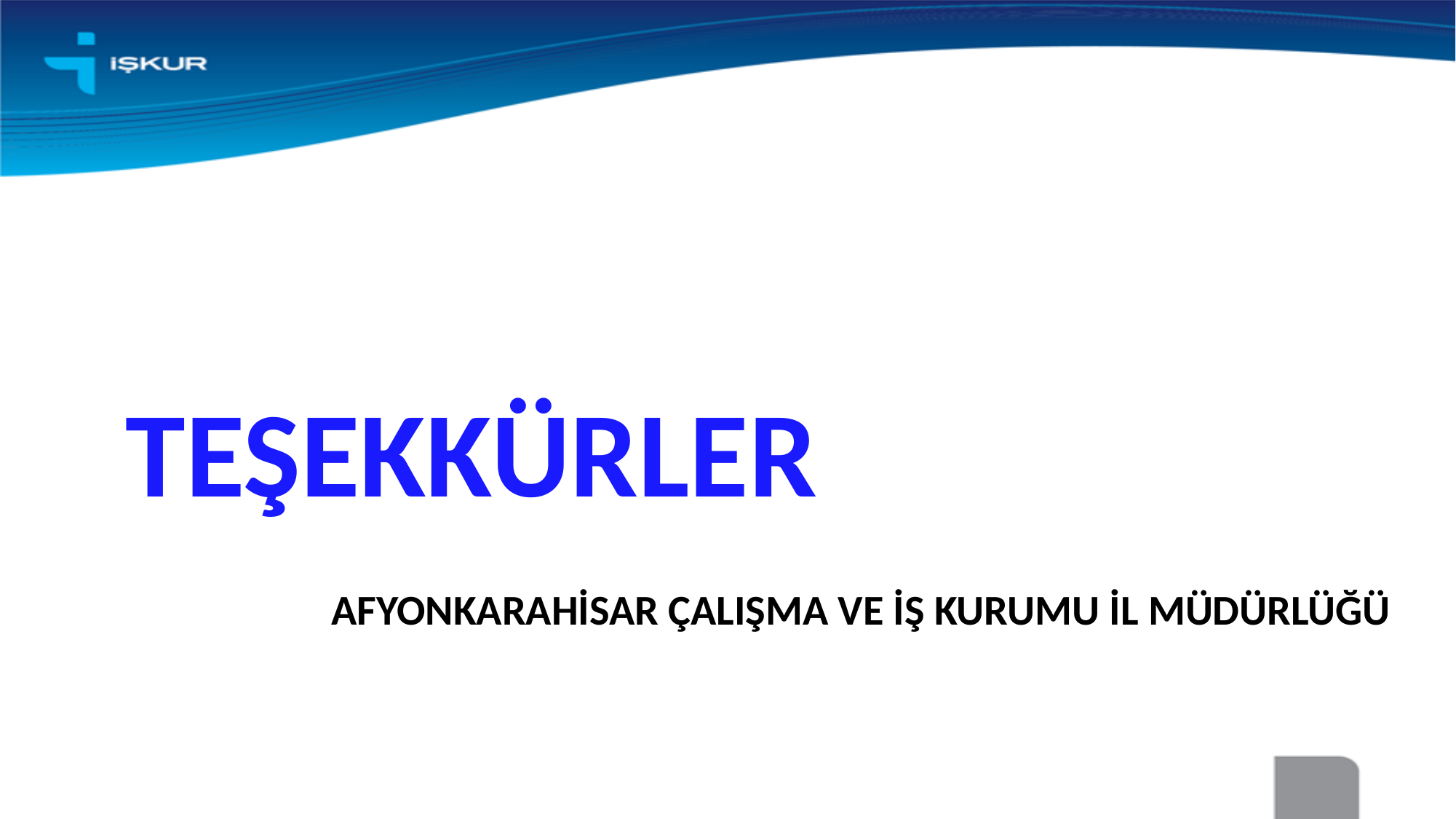

TEŞEKKÜRLER
# AFYONKARAHİSAR ÇALIŞMA VE İŞ KURUMU İL MÜDÜRLÜĞÜ